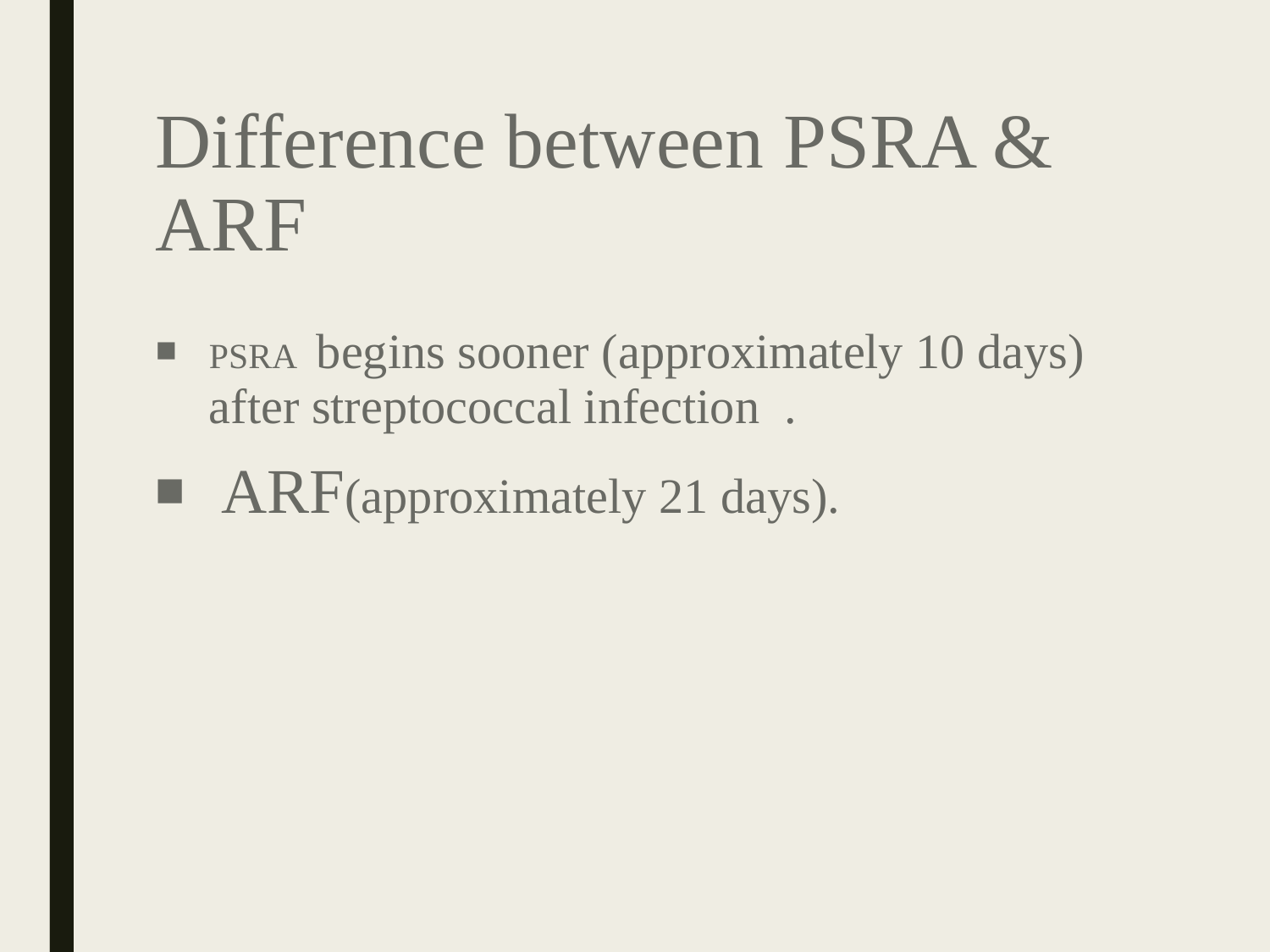

# Difference between PSRA & ARF
PSRA  begins sooner (approximately 10 days) after streptococcal infection  .
 arf(approximately 21 days).